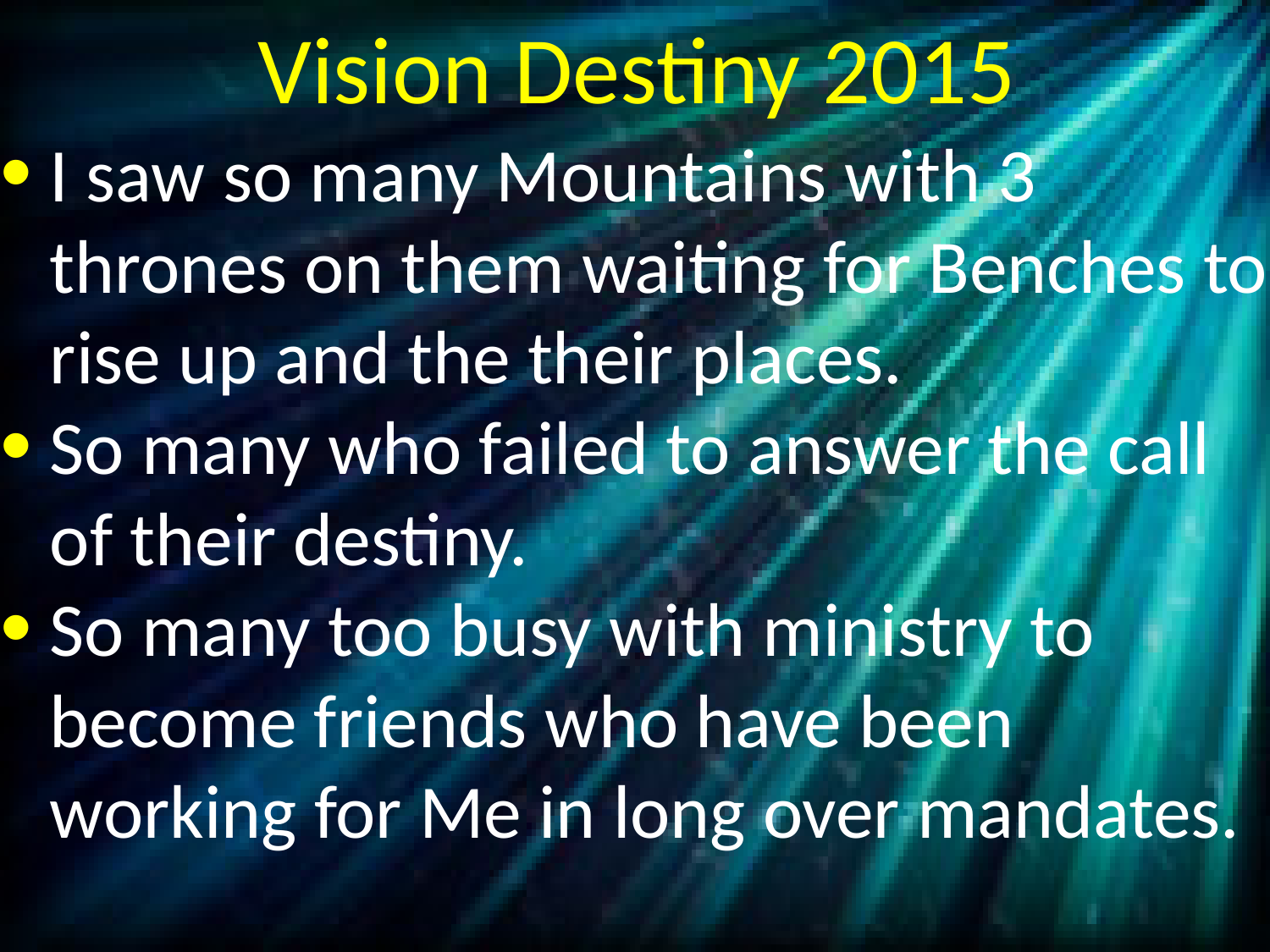

# Vision Destiny 2015
I saw so many Mountains with 3 thrones on them waiting for Benches to rise up and the their places.
So many who failed to answer the call of their destiny.
So many too busy with ministry to become friends who have been working for Me in long over mandates.